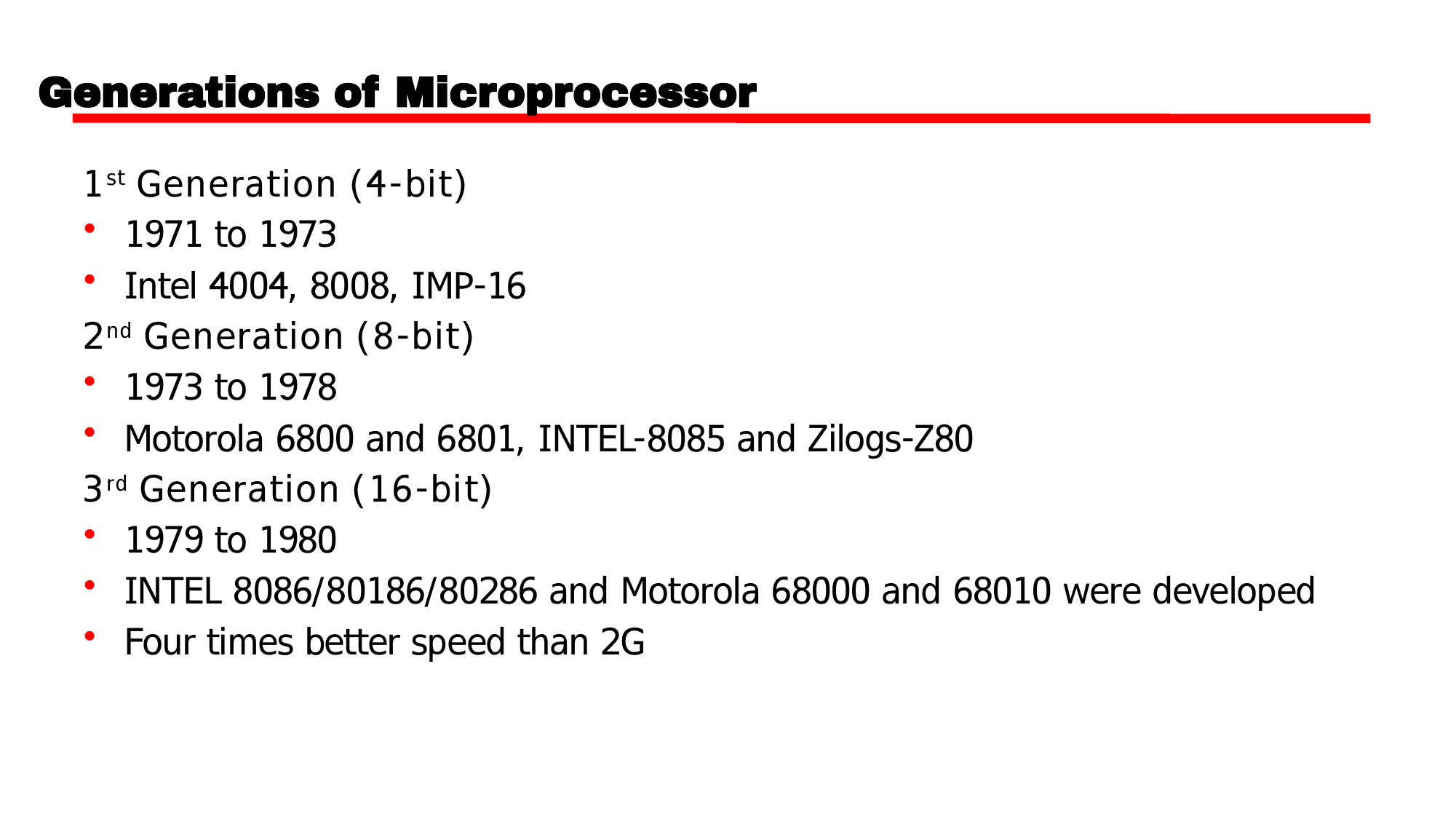

# Generations of Microprocessor
1st Generation (4-bit)
1971 to 1973
Intel 4004, 8008, IMP-16
2nd Generation (8-bit)
1973 to 1978
Motorola 6800 and 6801, INTEL-8085 and Zilogs-Z80
3rd Generation (16-bit)
1979 to 1980
INTEL 8086/80186/80286 and Motorola 68000 and 68010 were developed
Four times better speed than 2G